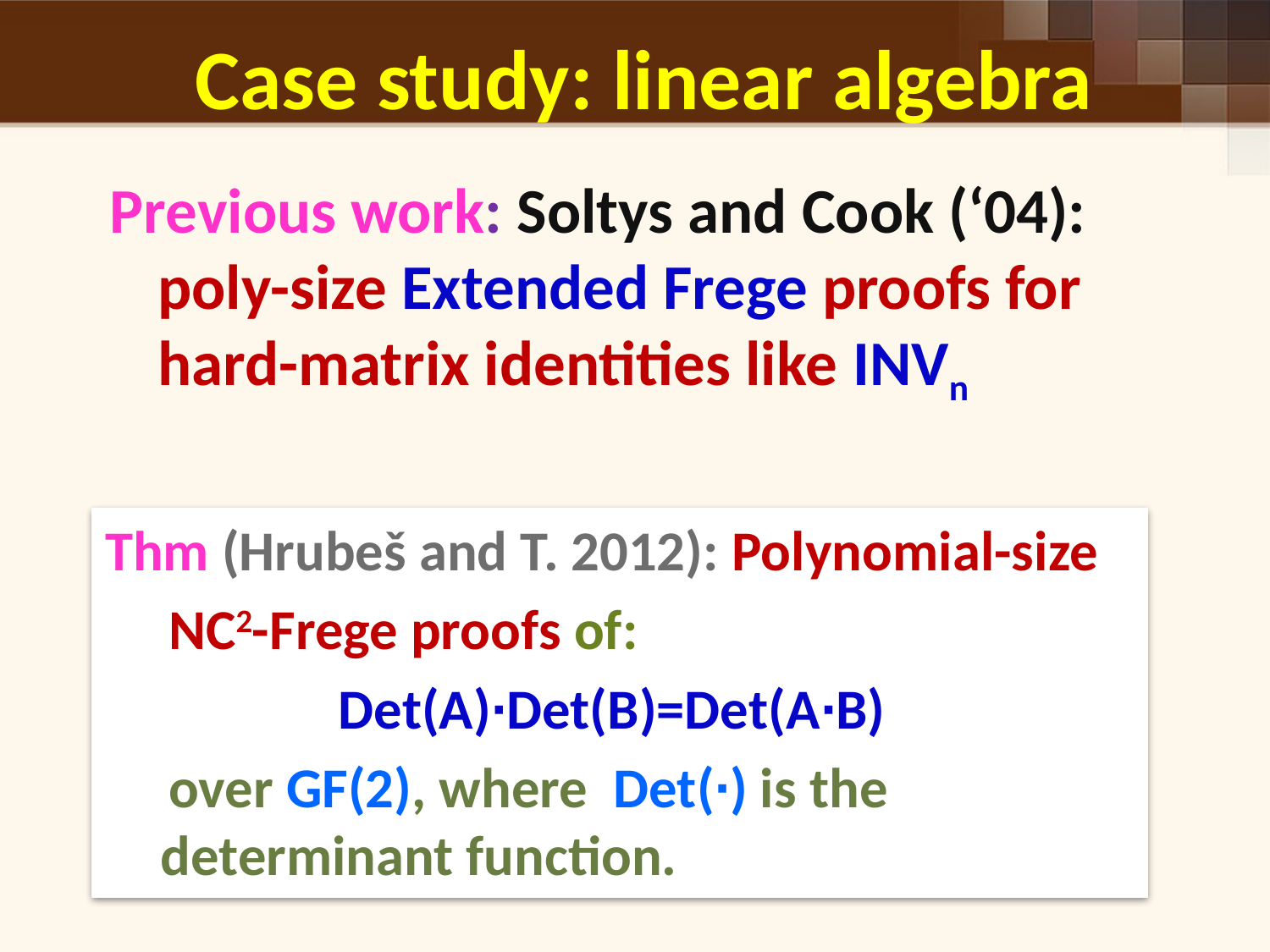

# Case study: linear algebra
Previous work: Soltys and Cook (‘04): poly-size Extended Frege proofs for hard-matrix identities like INVn

Thm (Hrubeš and T. 2012): Polynomial-size
     NC2-Frege proofs of:
	              Det(A)∙Det(B)=Det(A∙B)
     over GF(2), where  Det(∙) is the determinant function.